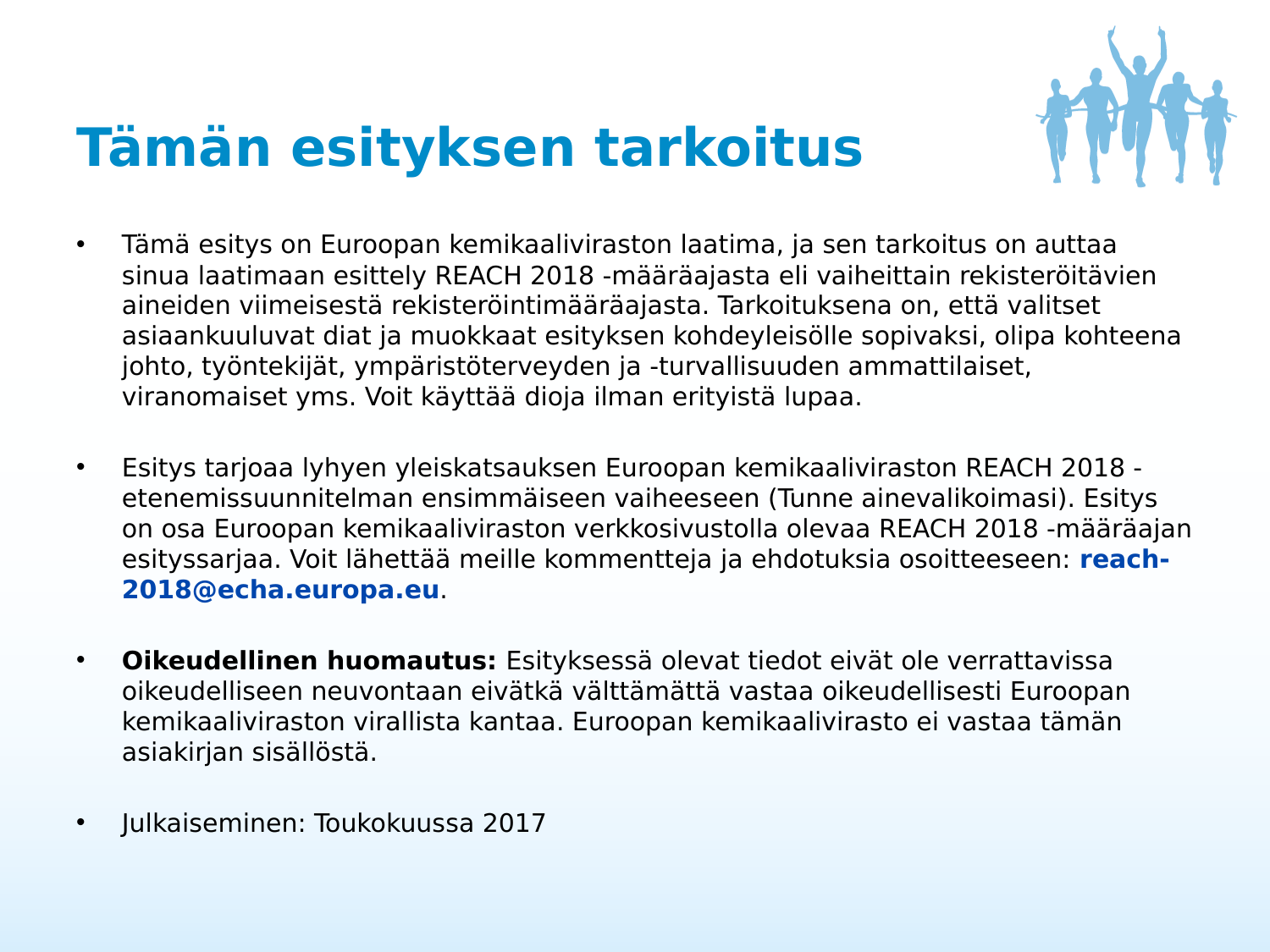

# Tämän esityksen tarkoitus
Tämä esitys on Euroopan kemikaaliviraston laatima, ja sen tarkoitus on auttaa sinua laatimaan esittely REACH 2018 -määräajasta eli vaiheittain rekisteröitävien aineiden viimeisestä rekisteröintimääräajasta. Tarkoituksena on, että valitset asiaankuuluvat diat ja muokkaat esityksen kohdeyleisölle sopivaksi, olipa kohteena johto, työntekijät, ympäristöterveyden ja -turvallisuuden ammattilaiset, viranomaiset yms. Voit käyttää dioja ilman erityistä lupaa.

Esitys tarjoaa lyhyen yleiskatsauksen Euroopan kemikaaliviraston REACH 2018 -etenemissuunnitelman ensimmäiseen vaiheeseen (Tunne ainevalikoimasi). Esitys on osa Euroopan kemikaaliviraston verkkosivustolla olevaa REACH 2018 -määräajan esityssarjaa. Voit lähettää meille kommentteja ja ehdotuksia osoitteeseen: reach-2018@echa.europa.eu.

Oikeudellinen huomautus: Esityksessä olevat tiedot eivät ole verrattavissa oikeudelliseen neuvontaan eivätkä välttämättä vastaa oikeudellisesti Euroopan kemikaaliviraston virallista kantaa. Euroopan kemikaalivirasto ei vastaa tämän asiakirjan sisällöstä.

Julkaiseminen: Toukokuussa 2017

2